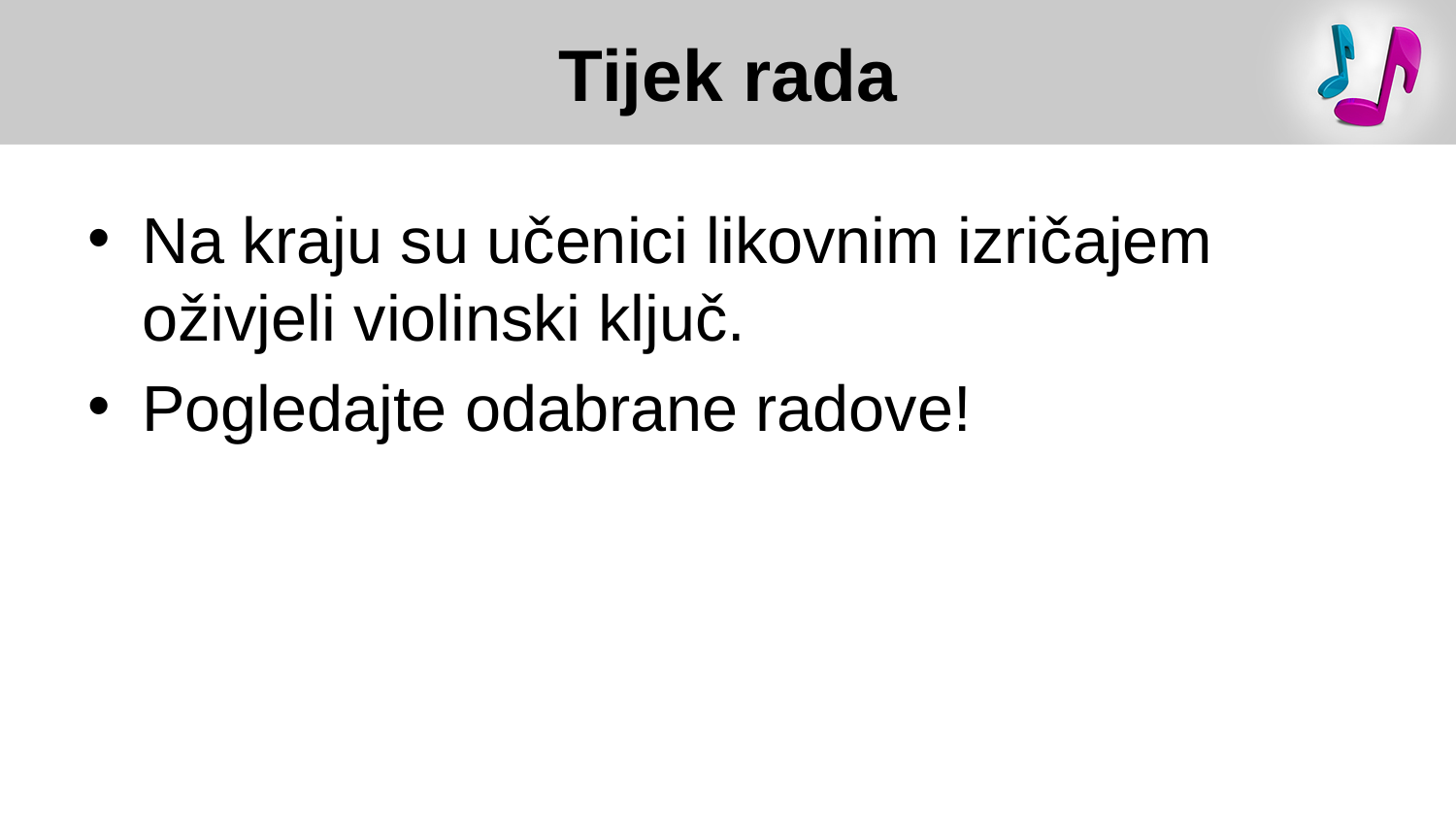

# Tijek rada
Na kraju su učenici likovnim izričajem    oživjeli violinski ključ.
Pogledajte odabrane radove!